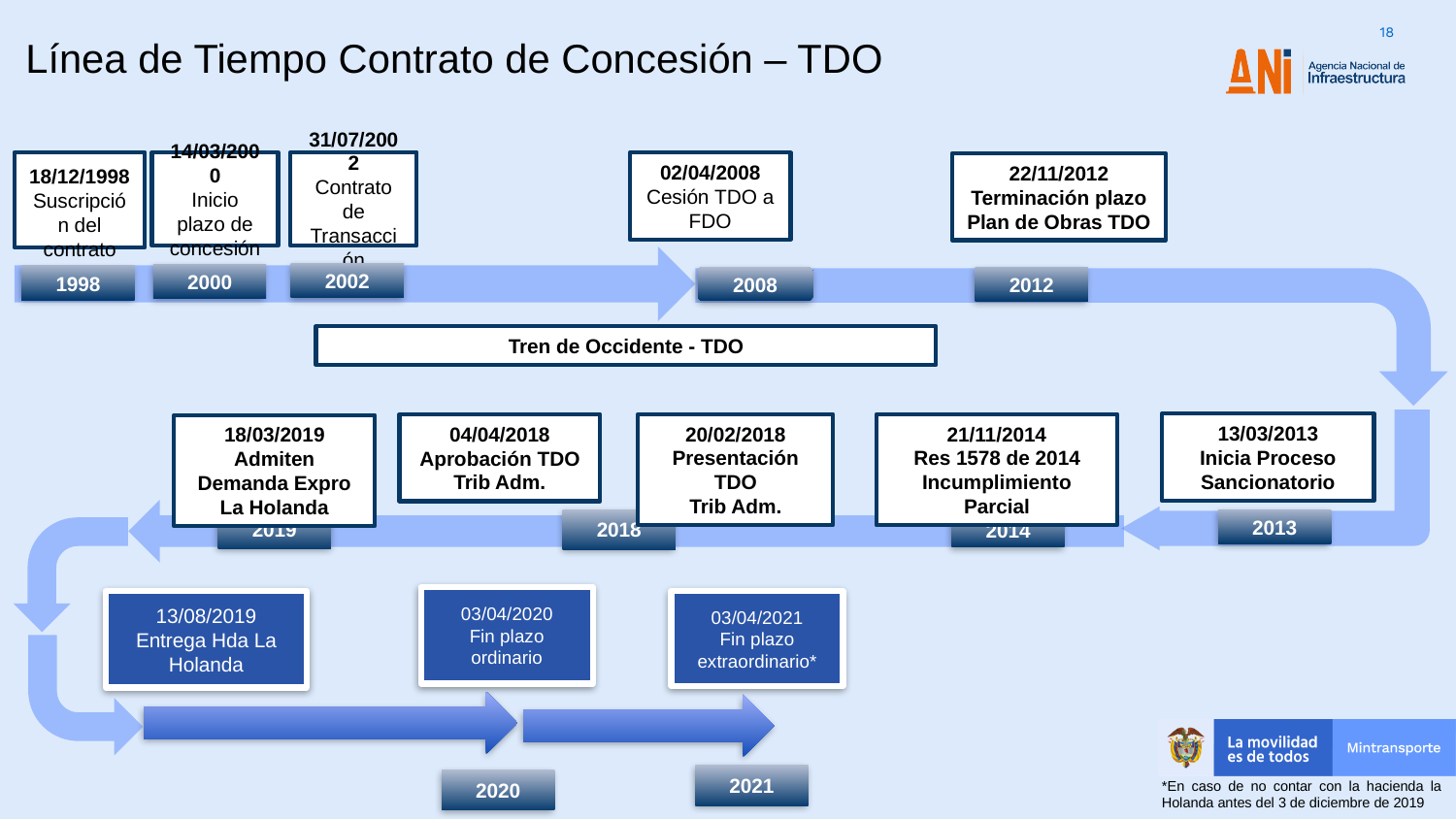

Línea de Tiempo Contrato de Concesión – TDO
 18/12/1998
Suscripción del contrato
31/07/2002
Contrato de Transacción
14/03/2000
Inicio plazo de concesión
02/04/2008
Cesión TDO a FDO
22/11/2012
Terminación plazo Plan de Obras TDO

2002
2000
1998
2008
2012
Tren de Occidente - TDO

13/03/2013
Inicia Proceso Sancionatorio
20/02/2018
Presentación TDO
Trib Adm.
21/11/2014
Res 1578 de 2014
Incumplimiento Parcial
04/04/2018
Aprobación TDO
Trib Adm.
18/03/2019
Admiten Demanda Expro La Holanda

2019
2018
2013
2014

03/04/2020
Fin plazo ordinario
13/08/2019
Entrega Hda La Holanda
03/04/2021
Fin plazo extraordinario*

2021
*En caso de no contar con la hacienda la Holanda antes del 3 de diciembre de 2019
2020